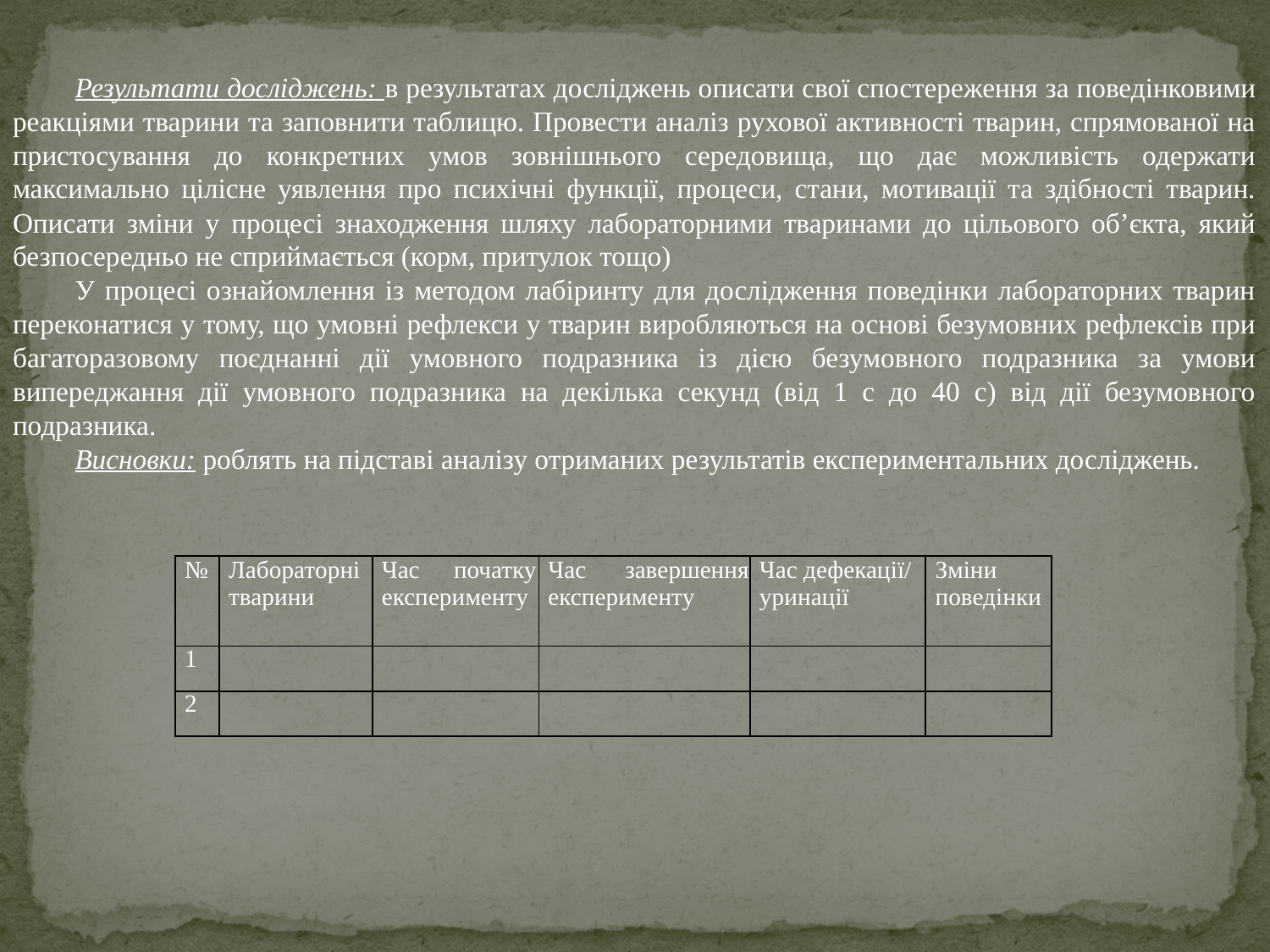

Результати досліджень: в результатах досліджень описати свої спостереження за поведінковими реакціями тварини та заповнити таблицю. Провести аналіз рухової активності тварин, спрямованої на пристосування до конкретних умов зовнішнього середовища, що дає можливість одержати максимально цілісне уявлення про психічні функції, процеси, стани, мотивації та здібності тварин. Описати зміни у процесі знаходження шляху лабораторними тваринами до цільового об’єкта, який безпосередньо не сприймається (корм, притулок тощо)
У процесі ознайомлення із методом лабіринту для дослідження поведінки лабораторних тварин переконатися у тому, що умовні рефлекси у тварин виробляються на основі безумовних рефлексів при багаторазовому поєднанні дії умовного подразника із дією безумовного подразника за умови випереджання дії умовного подразника на декілька секунд (від 1 с до 40 с) від дії безумовного подразника.
Висновки: роблять на підставі аналізу отриманих результатів експериментальних досліджень.
| № | Лабораторні тварини | Час початку експерименту | Час завершення експерименту | Час дефекації/ уринації | Зміни поведінки |
| --- | --- | --- | --- | --- | --- |
| 1 |  |  |  |  |  |
| 2 |  |  |  |  |  |